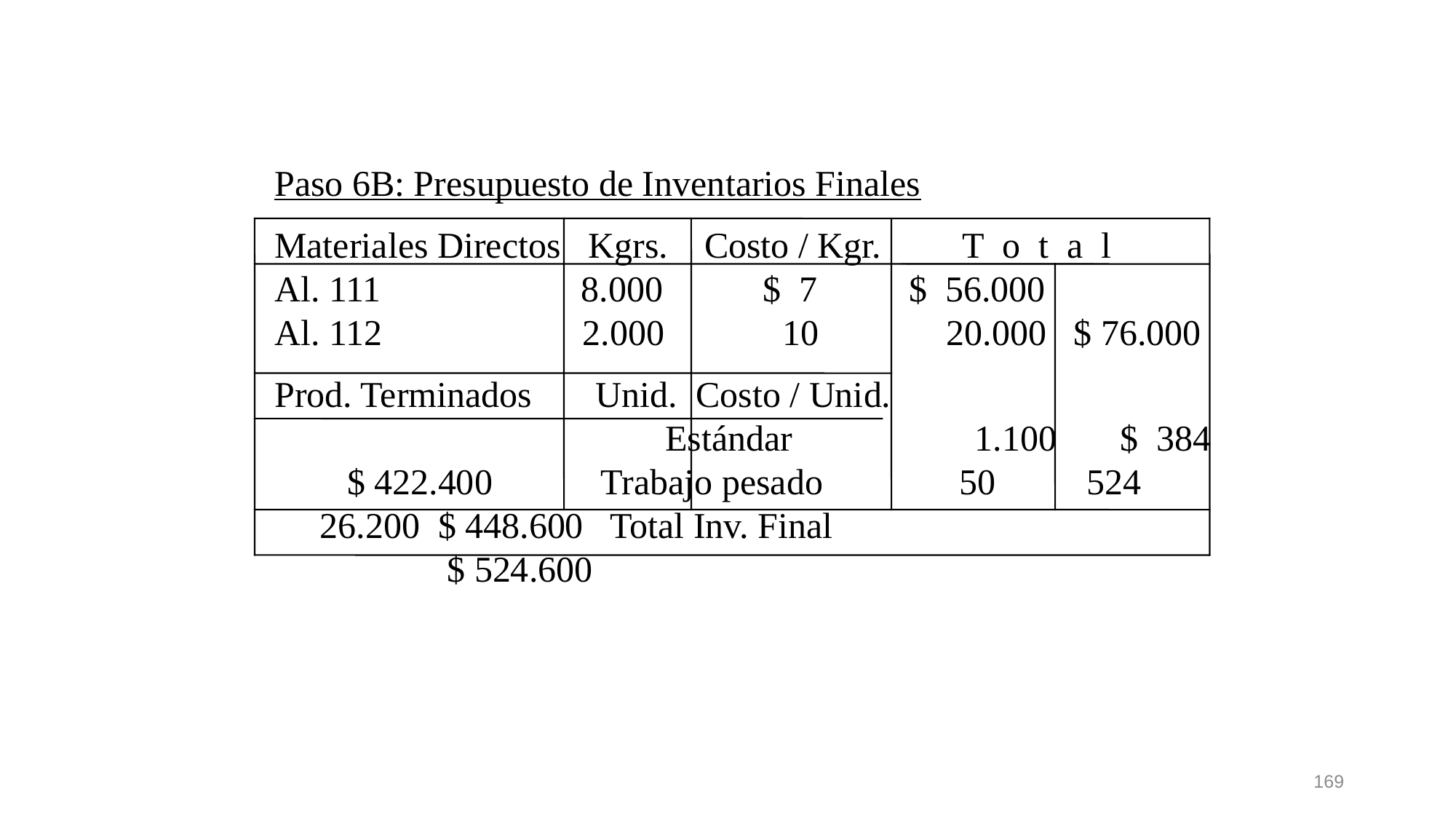

Paso 6B: Presupuesto de Inventarios Finales
Materiales Directos   Kgrs.    Costo / Kgr.         T  o  t  a  l          Al. 111                      8.000           $  7          $  56.000               Al. 112                      2.000             10              20.000   $ 76.000
Prod. Terminados       Unid.  Costo / Unid.                                                                               Estándar                    1.100       $  384         $ 422.400            Trabajo pesado               50          524              26.200  $ 448.600   Total Inv. Final                                                              $ 524.600

169